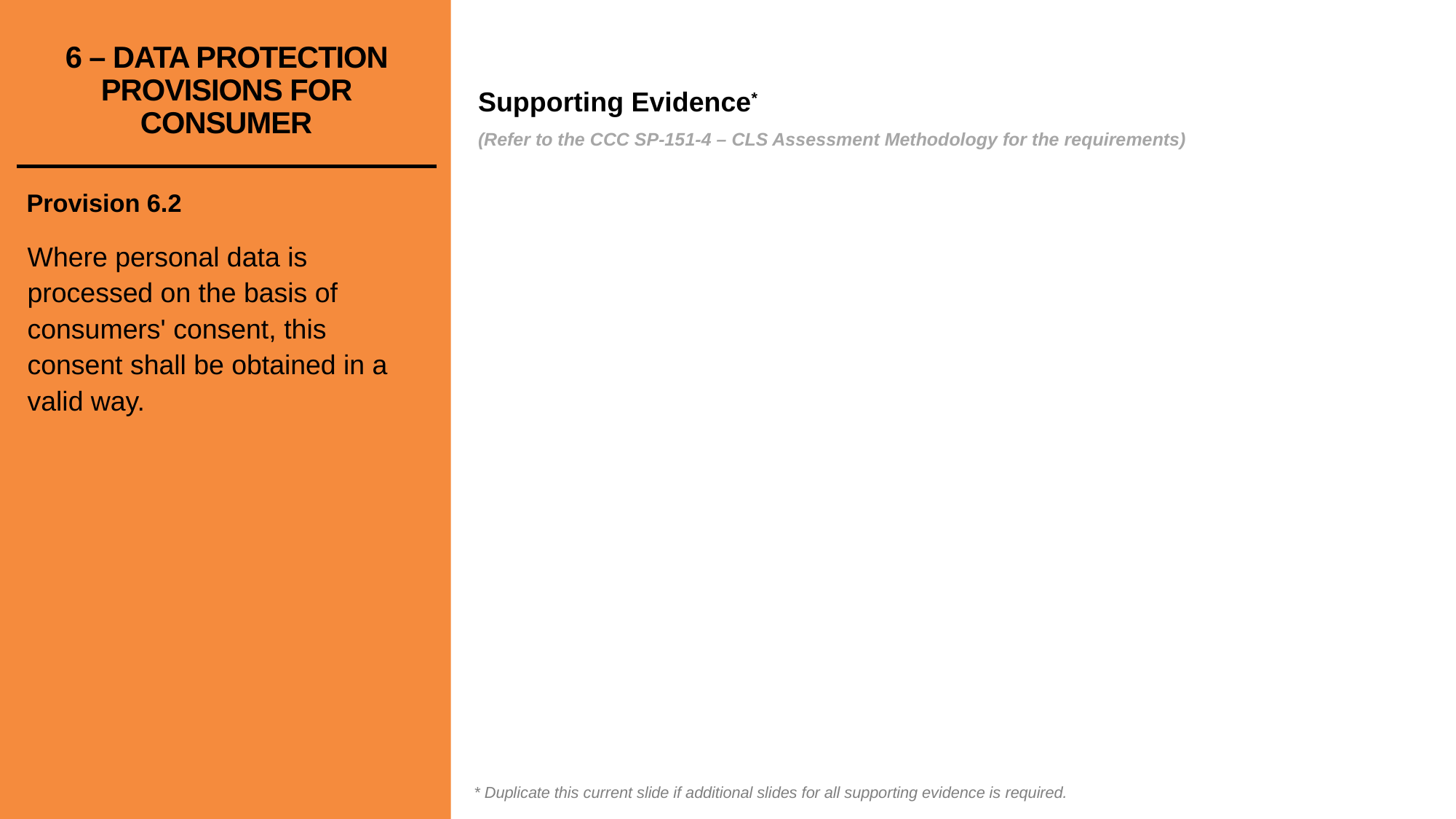

# 6 – DATA PROTECTION PROVISIONS FOR CONSUMER

Provision 6.2
Where personal data is processed on the basis of consumers' consent, this consent shall be obtained in a valid way.